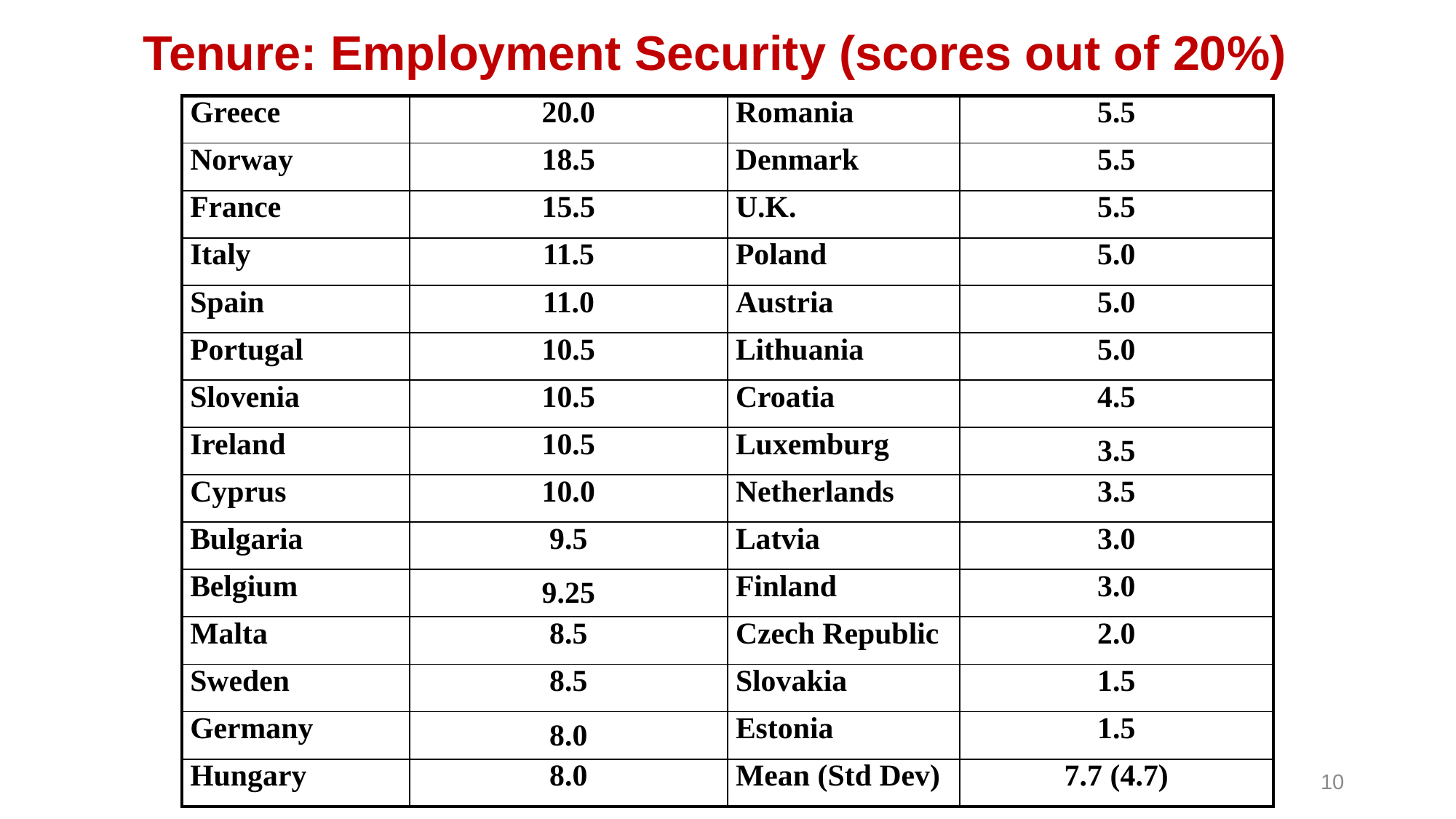

Tenure: Employment Security (scores out of 20%)
| Greece | 20.0 | Romania | 5.5 |
| --- | --- | --- | --- |
| Norway | 18.5 | Denmark | 5.5 |
| France | 15.5 | U.K. | 5.5 |
| Italy | 11.5 | Poland | 5.0 |
| Spain | 11.0 | Austria | 5.0 |
| Portugal | 10.5 | Lithuania | 5.0 |
| Slovenia | 10.5 | Croatia | 4.5 |
| Ireland | 10.5 | Luxemburg | 3.5 |
| Cyprus | 10.0 | Netherlands | 3.5 |
| Bulgaria | 9.5 | Latvia | 3.0 |
| Belgium | 9.25 | Finland | 3.0 |
| Malta | 8.5 | Czech Republic | 2.0 |
| Sweden | 8.5 | Slovakia | 1.5 |
| Germany | 8.0 | Estonia | 1.5 |
| Hungary | 8.0 | Mean (Std Dev) | 7.7 (4.7) |
10